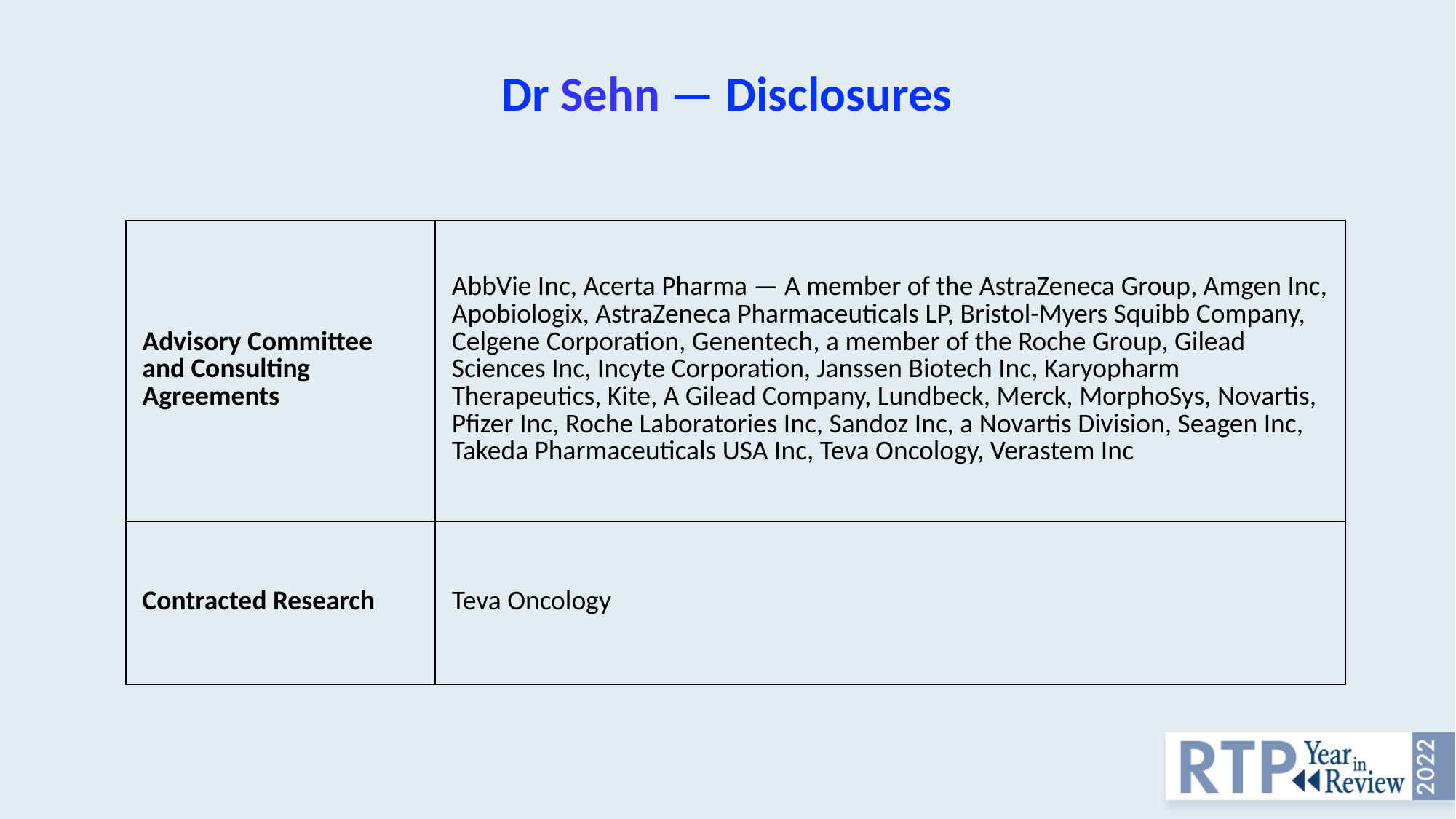

# Dr Sehn — Disclosures
| Advisory Committee and Consulting Agreements | AbbVie Inc, Acerta Pharma — A member of the AstraZeneca Group, Amgen Inc, Apobiologix, AstraZeneca Pharmaceuticals LP, Bristol-Myers Squibb Company, Celgene Corporation, Genentech, a member of the Roche Group, Gilead Sciences Inc, Incyte Corporation, Janssen Biotech Inc, Karyopharm Therapeutics, Kite, A Gilead Company, Lundbeck, Merck, MorphoSys, Novartis, Pfizer Inc, Roche Laboratories Inc, Sandoz Inc, a Novartis Division, Seagen Inc, Takeda Pharmaceuticals USA Inc, Teva Oncology, Verastem Inc |
| --- | --- |
| Contracted Research | Teva Oncology |